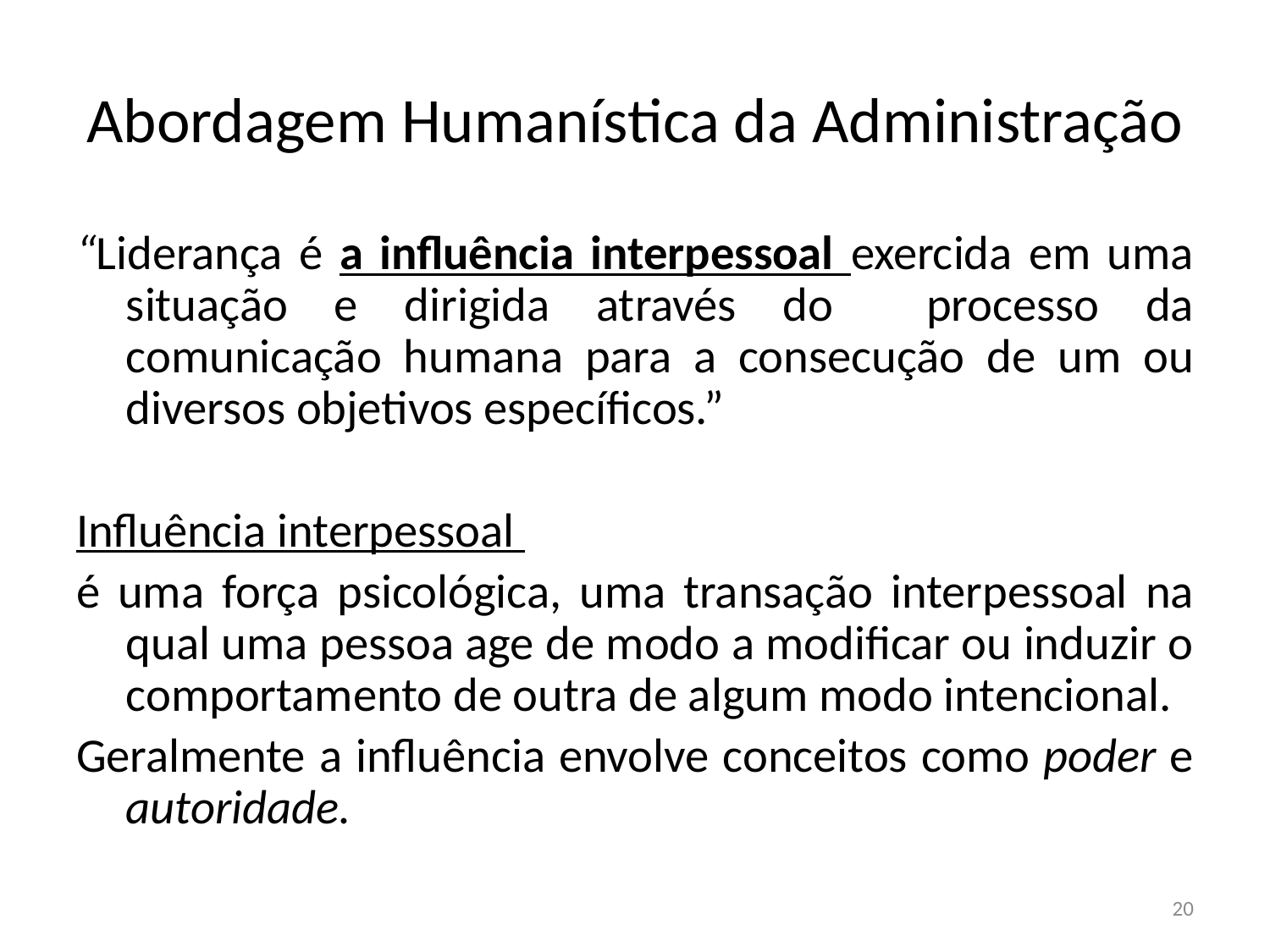

# Abordagem Humanística da Administração
“Liderança é a influência interpessoal exercida em uma situação e dirigida através do  processo da comunicação humana para a consecução de um ou diversos objetivos específicos.”

Influência interpessoal
é uma força psicológica, uma transação interpessoal na qual uma pessoa age de modo a modificar ou induzir o comportamento de outra de algum modo intencional.
Geralmente a influência envolve conceitos como poder e autoridade.

20